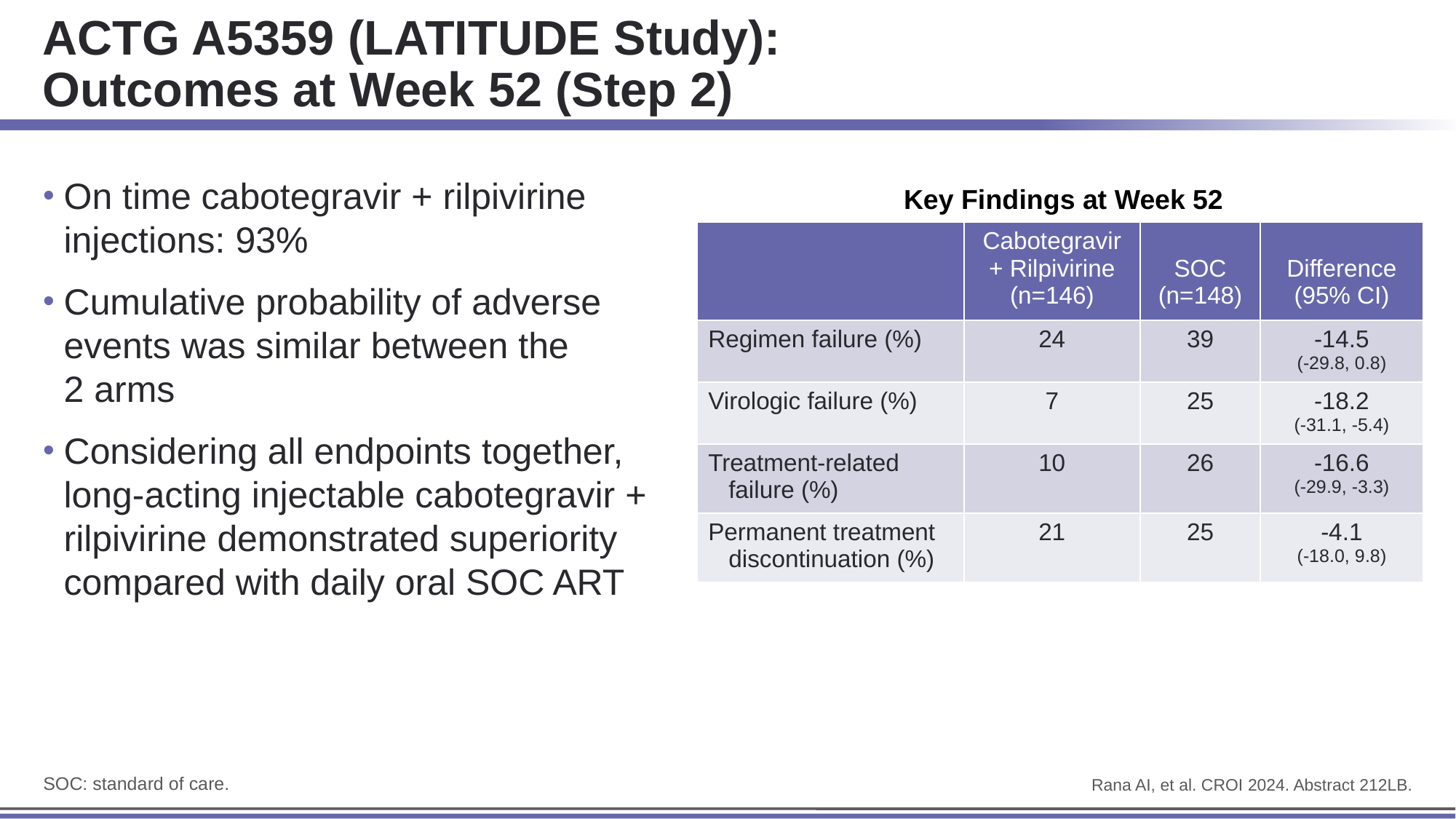

# ACTG A5359 (LATITUDE Study): Outcomes at Week 52 (Step 2)
On time cabotegravir + rilpivirine injections: 93%
Cumulative probability of adverse events was similar between the           2 arms
Considering all endpoints together, long-acting injectable cabotegravir + rilpivirine demonstrated superiority compared with daily oral SOC ART
Key Findings at Week 52
|  | Cabotegravir + Rilpivirine (n=146) | SOC (n=148) | Difference (95% CI) |
| --- | --- | --- | --- |
| Regimen failure (%) | 24 | 39 | -14.5 (-29.8, 0.8) |
| Virologic failure (%) | 7 | 25 | -18.2 (-31.1, -5.4) |
| Treatment-related failure (%) | 10 | 26 | -16.6 (-29.9, -3.3) |
| Permanent treatment discontinuation (%) | 21 | 25 | -4.1 (-18.0, 9.8) |
SOC: standard of care.
Rana AI, et al. CROI 2024. Abstract 212LB.